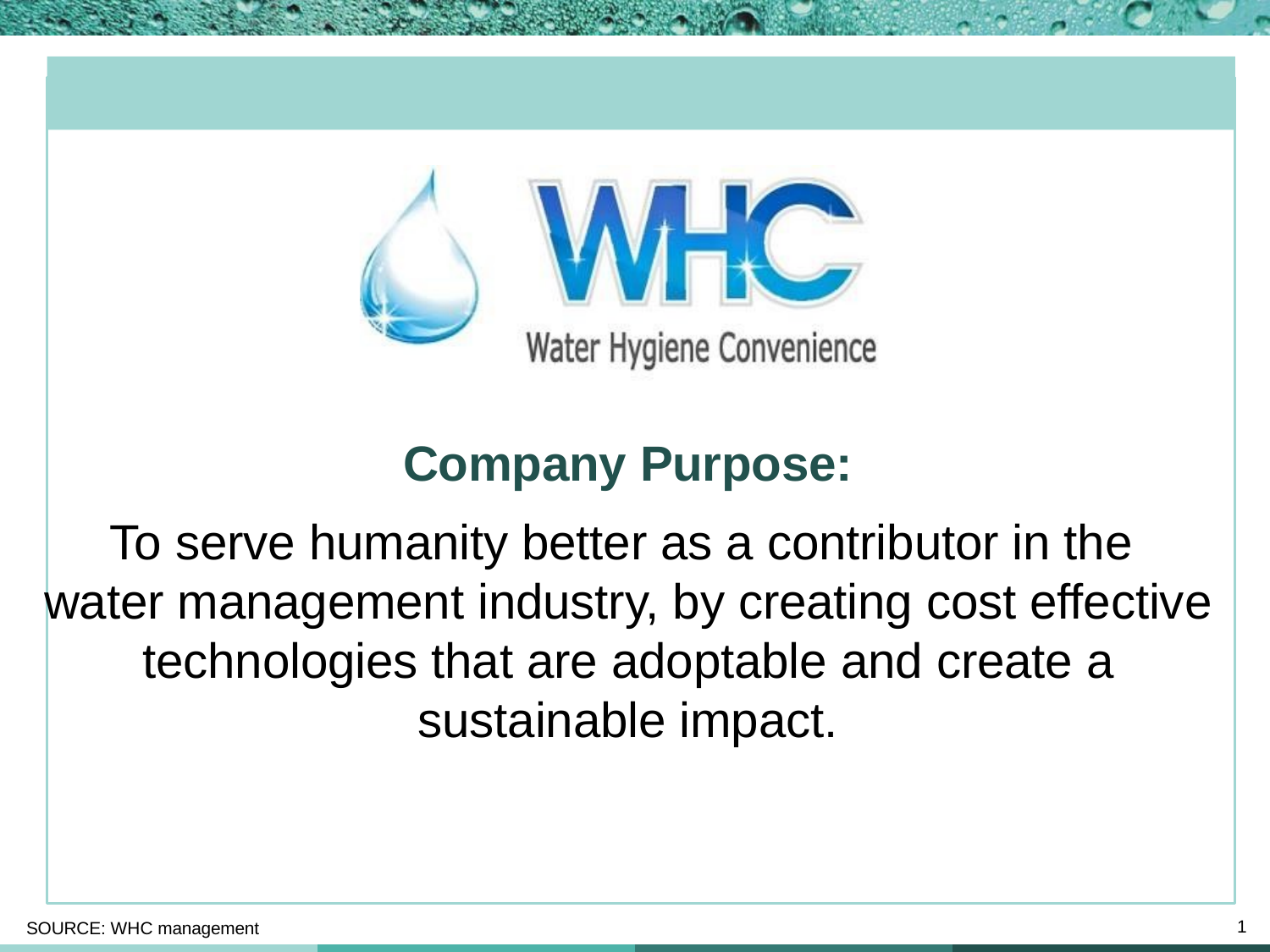

Company Purpose:
To serve humanity better as a contributor in the  water management industry, by creating cost effective technologies that are adoptable and create a sustainable impact.
1
SOURCE: WHC management